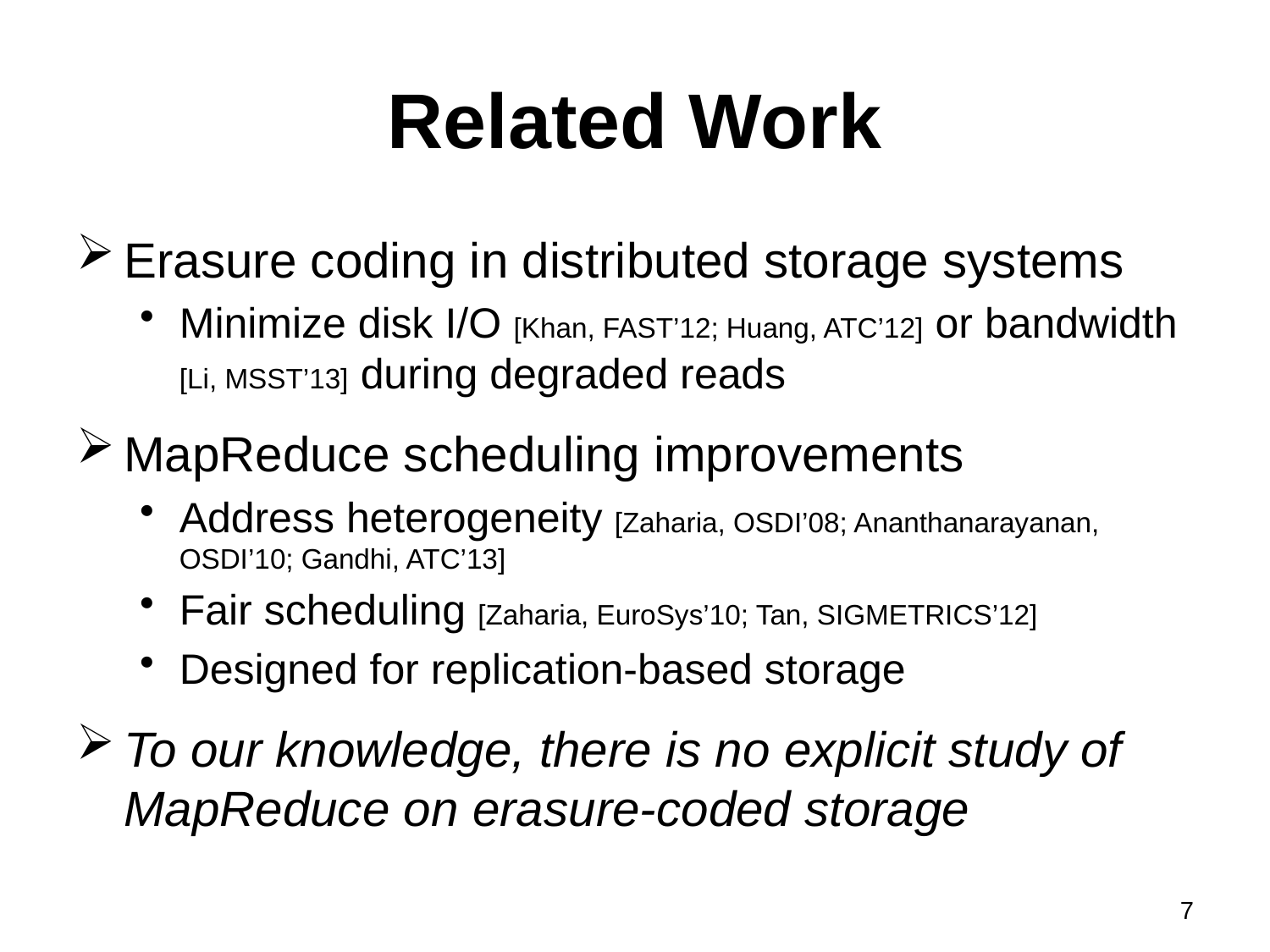

# Related Work
Erasure coding in distributed storage systems
Minimize disk I/O [Khan, FAST’12; Huang, ATC’12] or bandwidth [Li, MSST’13] during degraded reads
MapReduce scheduling improvements
Address heterogeneity [Zaharia, OSDI’08; Ananthanarayanan, OSDI’10; Gandhi, ATC’13]
Fair scheduling [Zaharia, EuroSys’10; Tan, SIGMETRICS’12]
Designed for replication-based storage
To our knowledge, there is no explicit study of MapReduce on erasure-coded storage
7